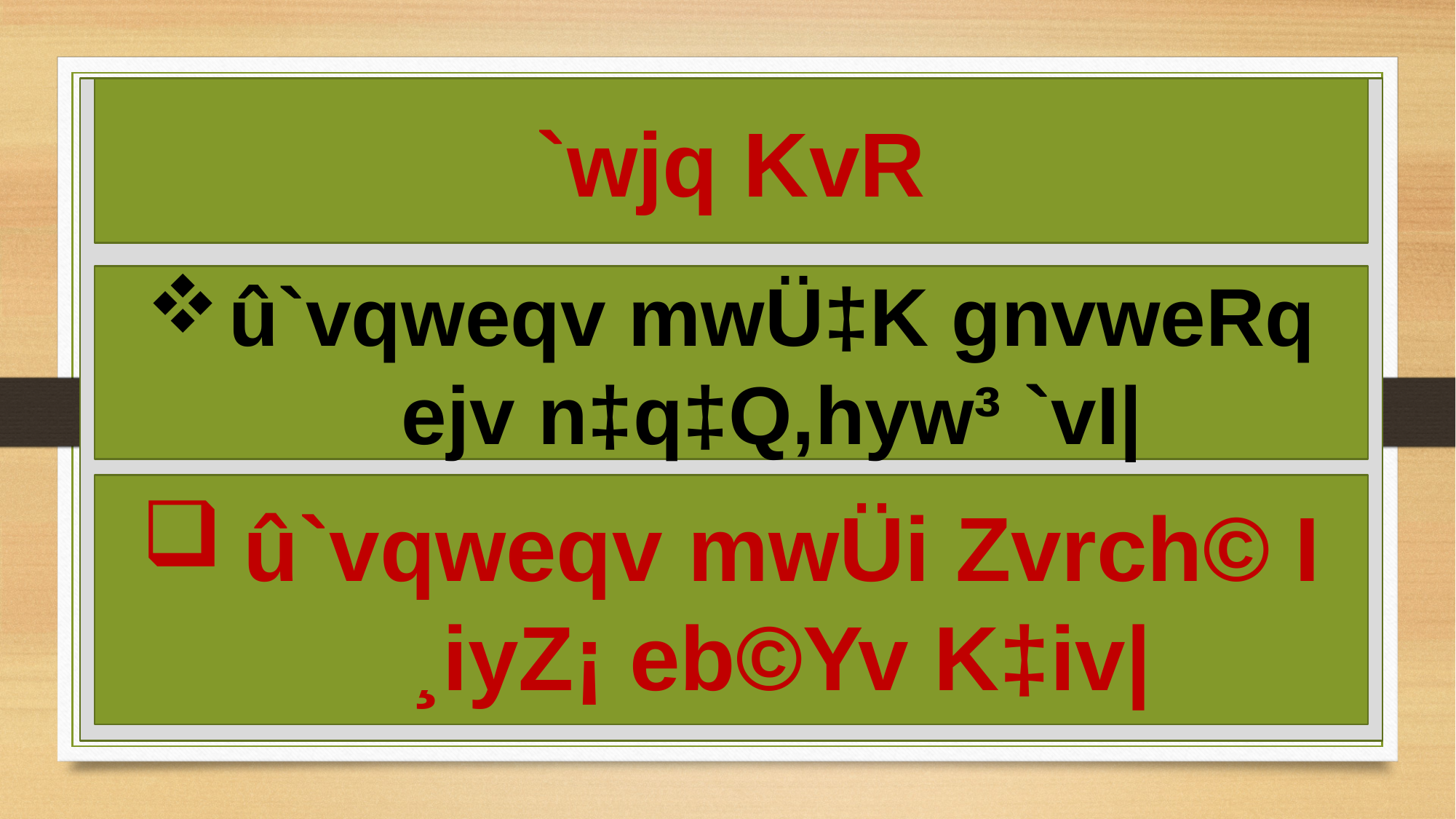

`wjq KvR
û`vqweqv mwÜ‡K gnvweRq ejv n‡q‡Q,hyw³ `vI|
û`vqweqv mwÜi Zvrch© I ¸iyZ¡ eb©Yv K‡iv|